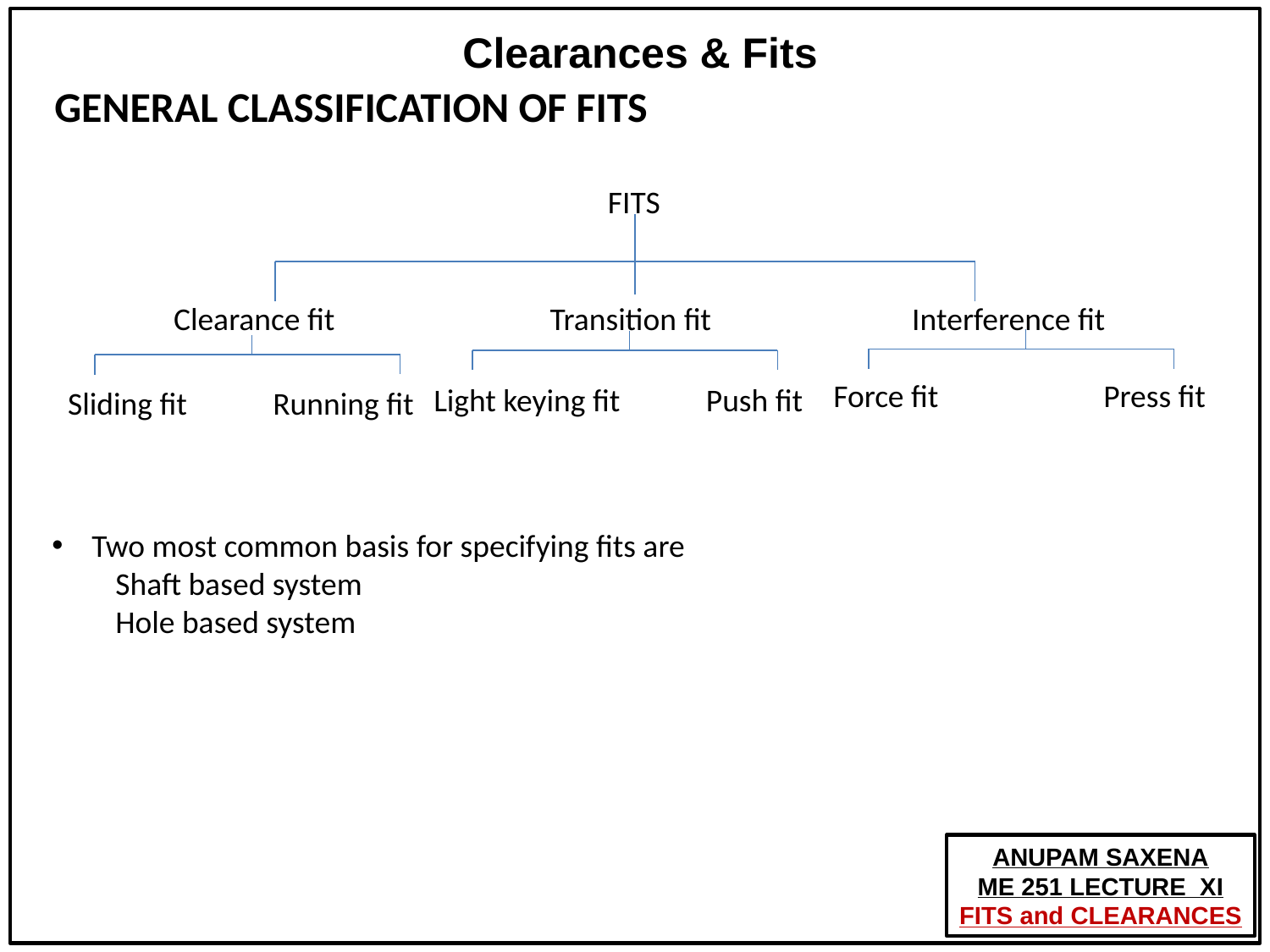

GENERAL CLASSIFICATION OF FITS
FITS
Clearance fit                              Transition fit                            Interference fit
Force fit                       Press fit
Light keying fit            Push fit
Sliding fit            Running fit
Two most common basis for specifying fits are
Shaft based system
Hole based system